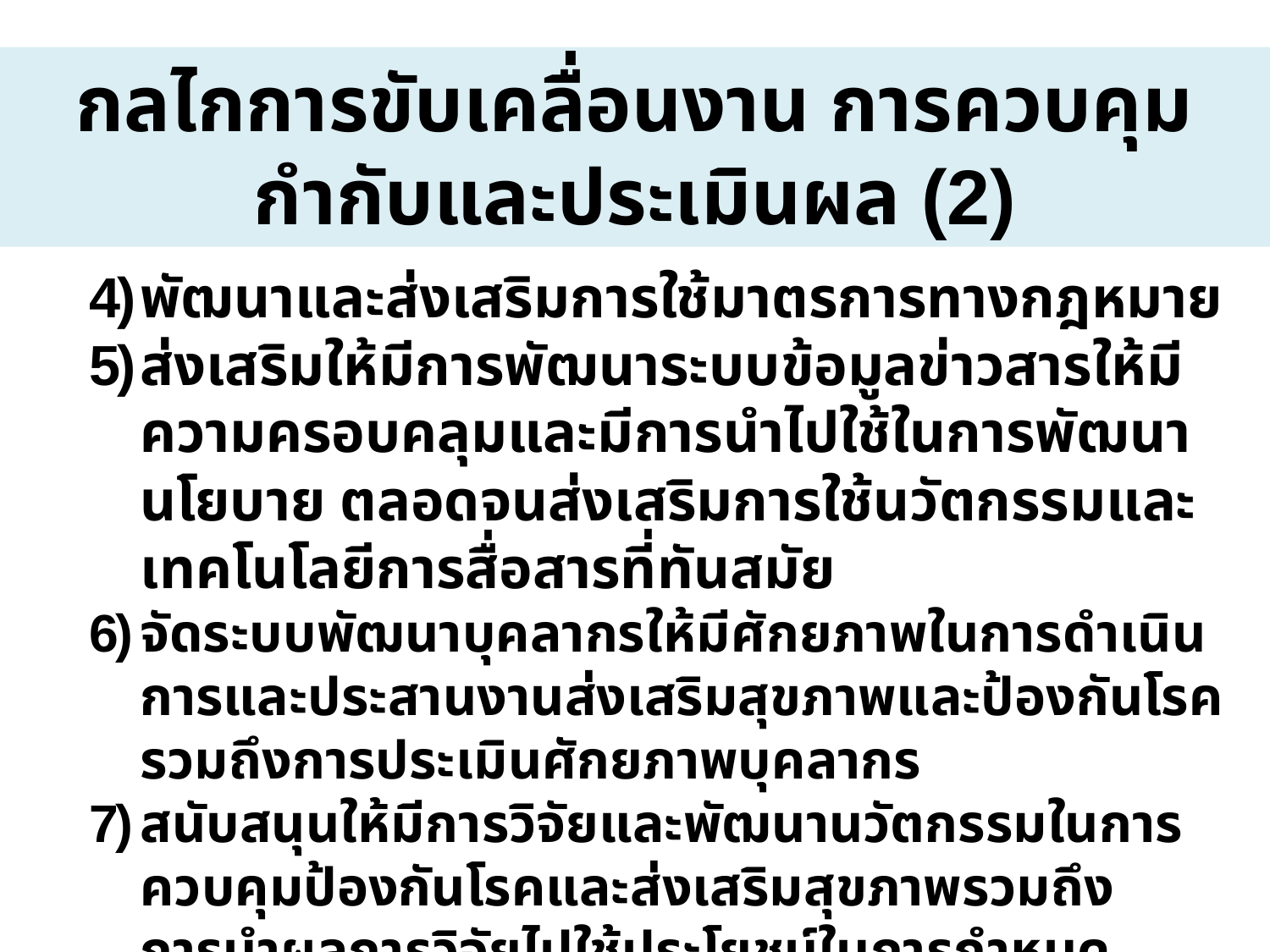

# กลไกการขับเคลื่อนงาน การควบคุมกำกับและประเมินผล (2)
พัฒนาและส่งเสริมการใช้มาตรการทางกฎหมาย
ส่งเสริมให้มีการพัฒนาระบบข้อมูลข่าวสารให้มีความครอบคลุมและมีการนำไปใช้ในการพัฒนานโยบาย ตลอดจนส่งเสริมการใช้นวัตกรรมและเทคโนโลยีการสื่อสารที่ทันสมัย
จัดระบบพัฒนาบุคลากรให้มีศักยภาพในการดำเนินการและประสานงานส่งเสริมสุขภาพและป้องกันโรค รวมถึงการประเมินศักยภาพบุคลากร
สนับสนุนให้มีการวิจัยและพัฒนานวัตกรรมในการควบคุมป้องกันโรคและส่งเสริมสุขภาพรวมถึงการนำผลการวิจัยไปใช้ประโยชน์ในการกำหนดนโยบาย พัฒนามาตรการและควบคุมกำกับงานส่งเสริมสุขภาพและป้องกันโรค